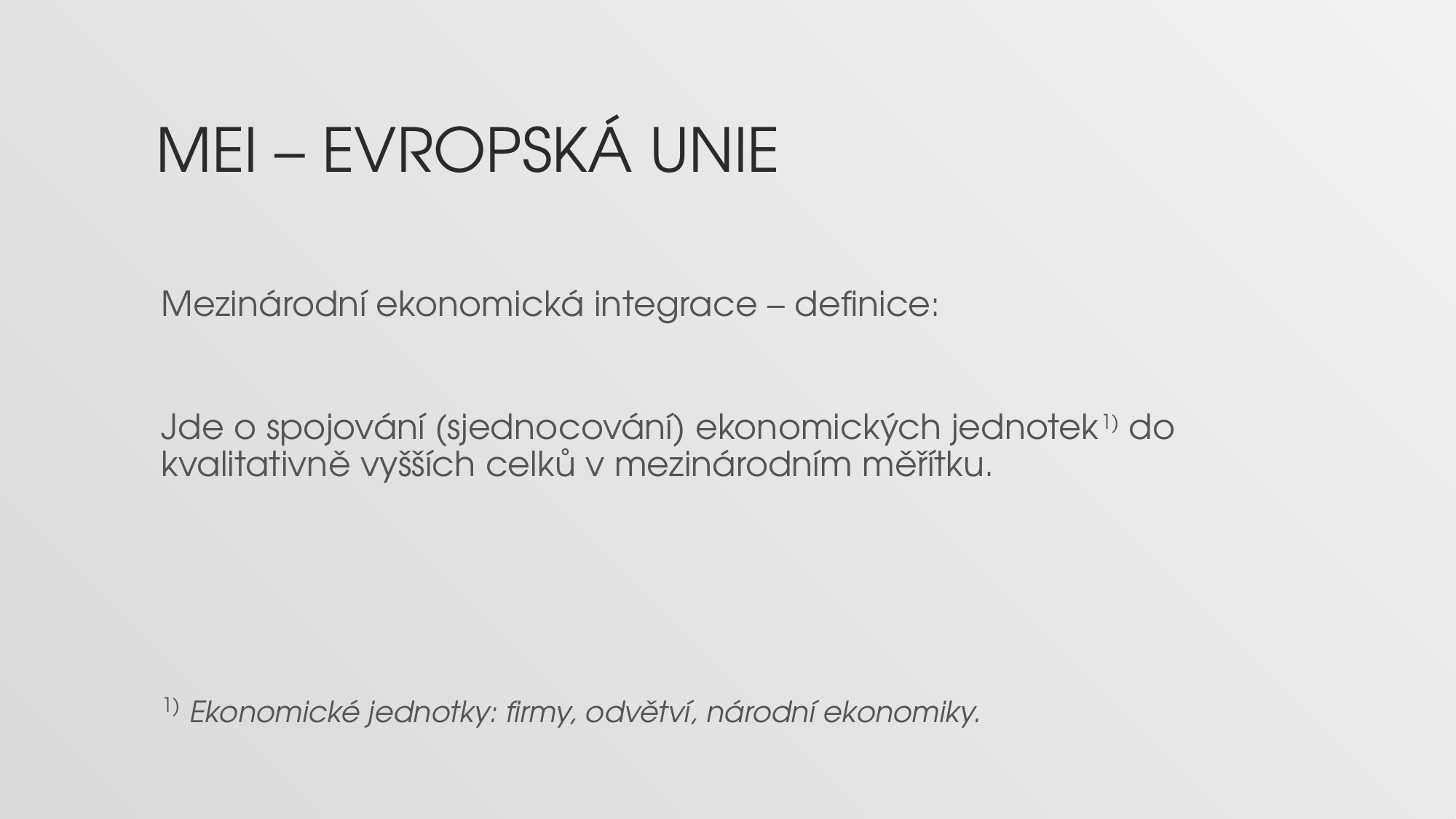

# MEI – evropská unie

Mezinárodní ekonomická integrace – definice:

Jde o spojování (sjednocování) ekonomických jednotek1) do kvalitativně vyšších celků v mezinárodním měřítku.

1) Ekonomické jednotky: firmy, odvětví, národní ekonomiky.